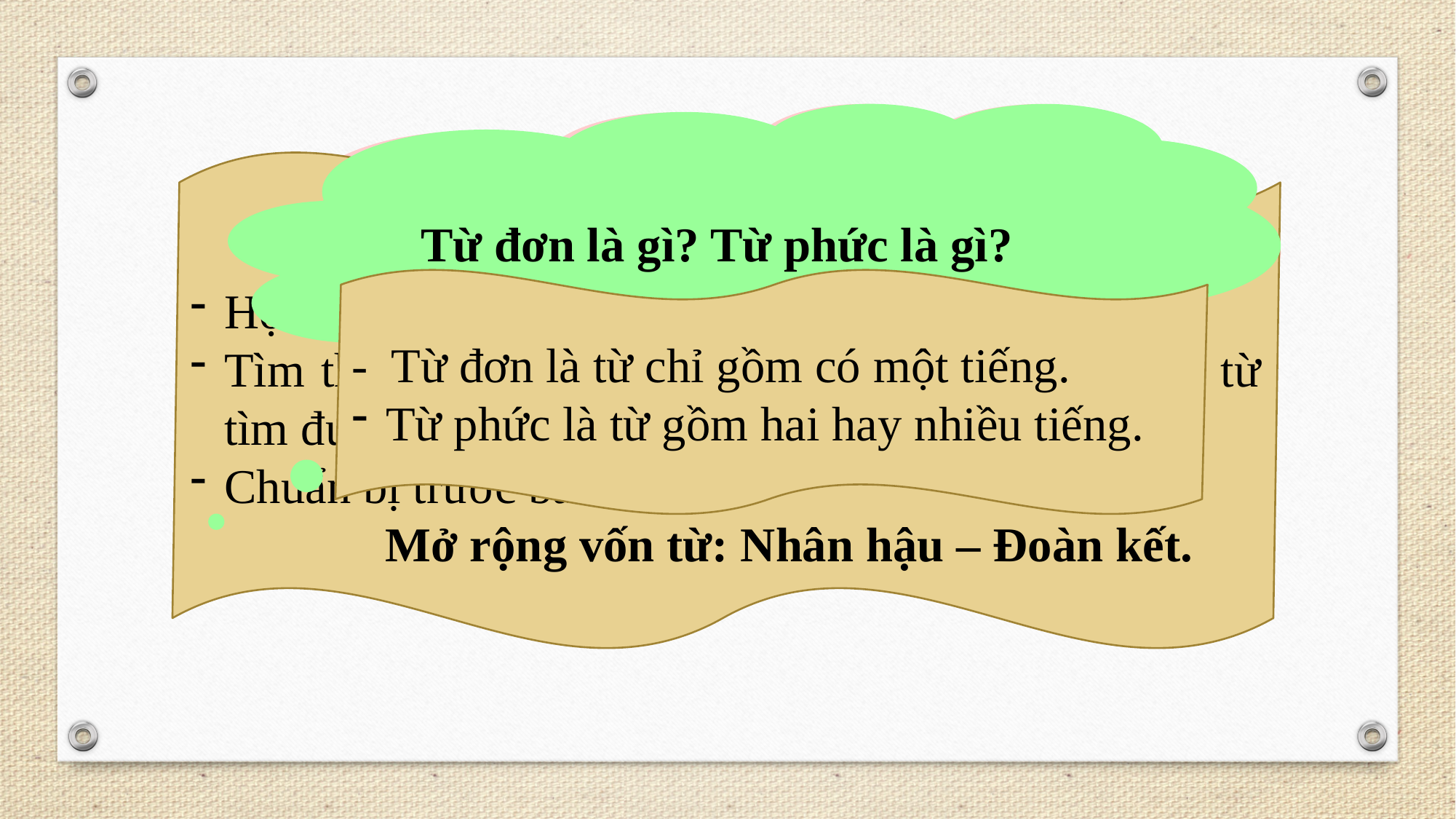

Qua bài học hôm nay em biết được điều gì?
Từ đơn là gì? Từ phức là gì?

Về nhà em cần:
Học thuộc nội dung ghi nhớ.
Tìm thêm các từ đơn, từ phức và đặt câu với các từ tìm được.
Chuẩn bị trước bài:
                Mở rộng vốn từ: Nhân hậu – Đoàn kết.

-  Từ đơn là từ chỉ gồm có một tiếng.
Từ phức là từ gồm hai hay nhiều tiếng.